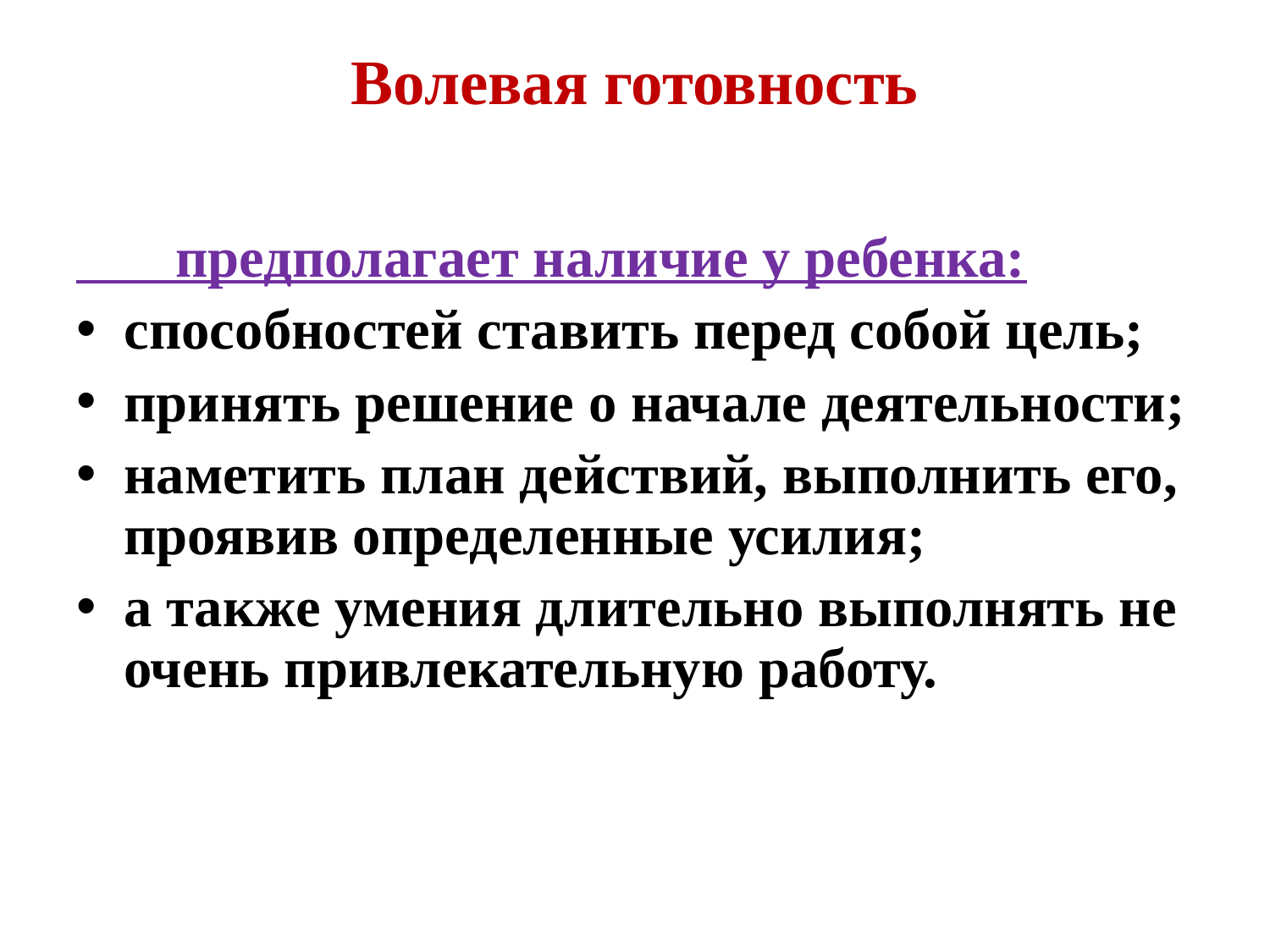

# Волевая готовность
       предполагает наличие у ребенка:
способностей ставить перед собой цель;
принять решение о начале деятельности;
наметить план действий, выполнить его, проявив определенные усилия;
а также умения длительно выполнять не очень привлекательную работу.